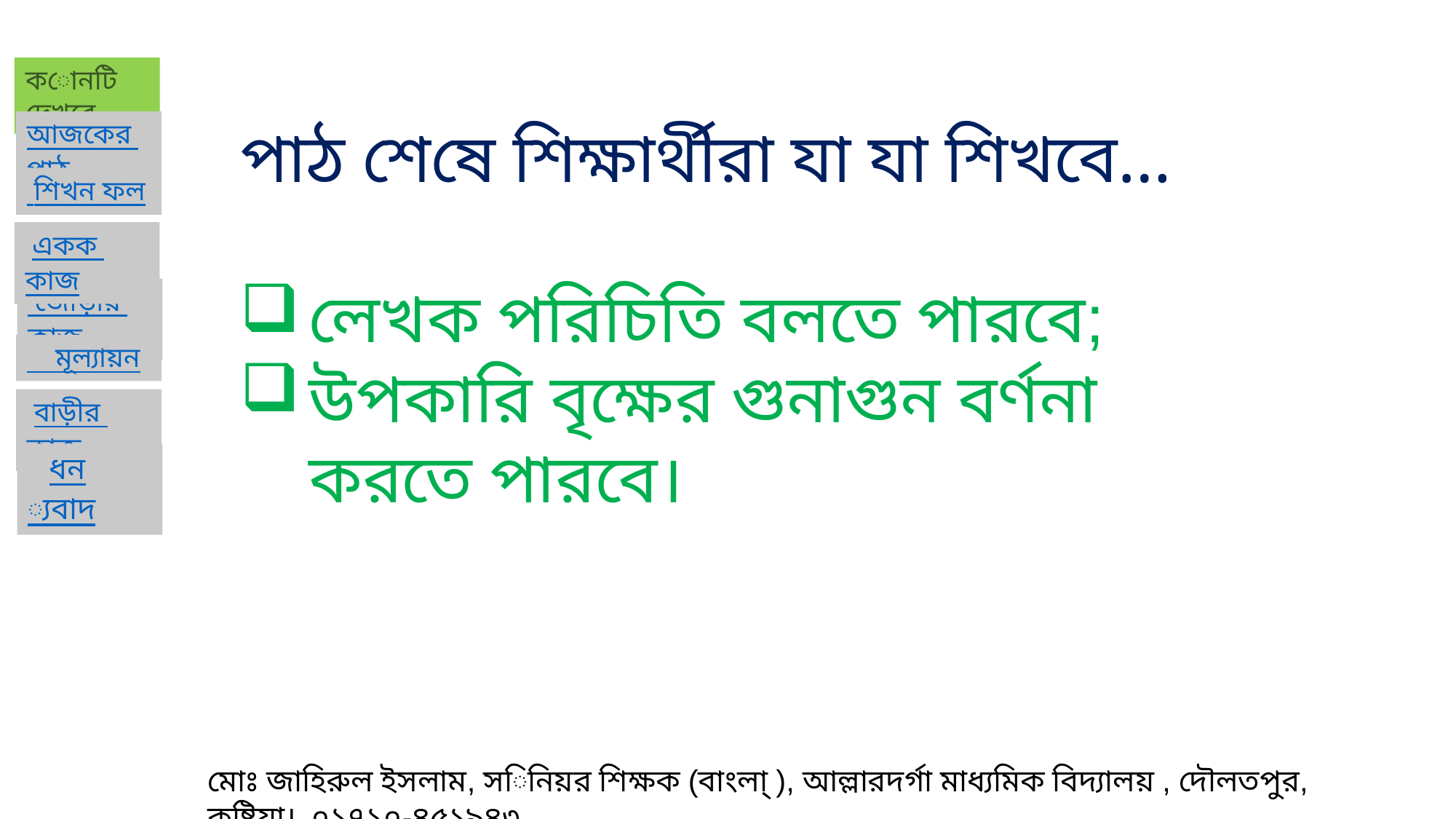

পাঠ শেষে শিক্ষার্থীরা যা যা শিখবে…

লেখক পরিচিতি বলতে পারবে;
উপকারি বৃক্ষের গুনাগুন বর্ণনা করতে পারবে।